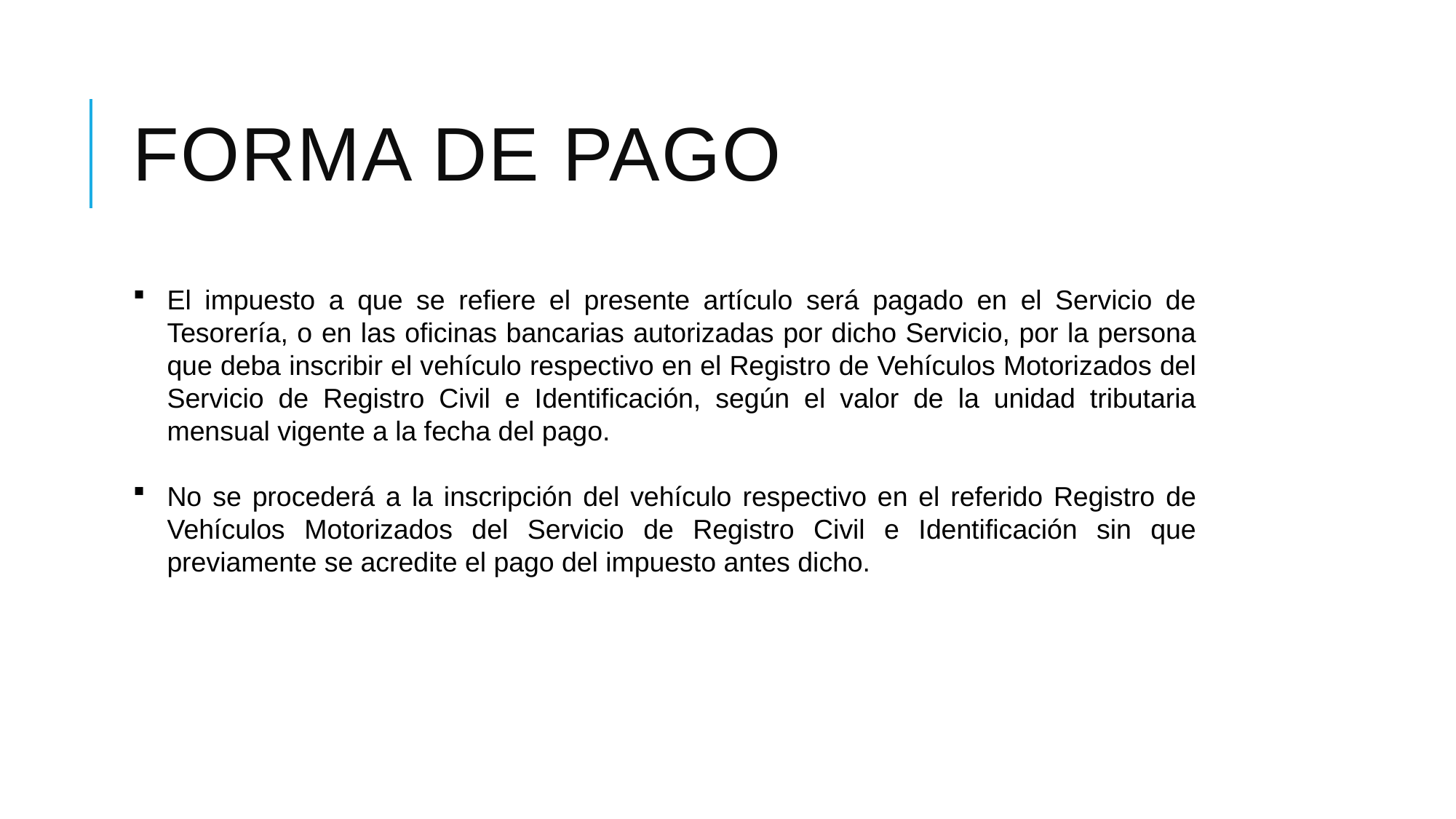

# Forma de pago
El impuesto a que se refiere el presente artículo será pagado en el Servicio de Tesorería, o en las oficinas bancarias autorizadas por dicho Servicio, por la persona que deba inscribir el vehículo respectivo en el Registro de Vehículos Motorizados del Servicio de Registro Civil e Identificación, según el valor de la unidad tributaria mensual vigente a la fecha del pago.

No se procederá a la inscripción del vehículo respectivo en el referido Registro de Vehículos Motorizados del Servicio de Registro Civil e Identificación sin que previamente se acredite el pago del impuesto antes dicho.